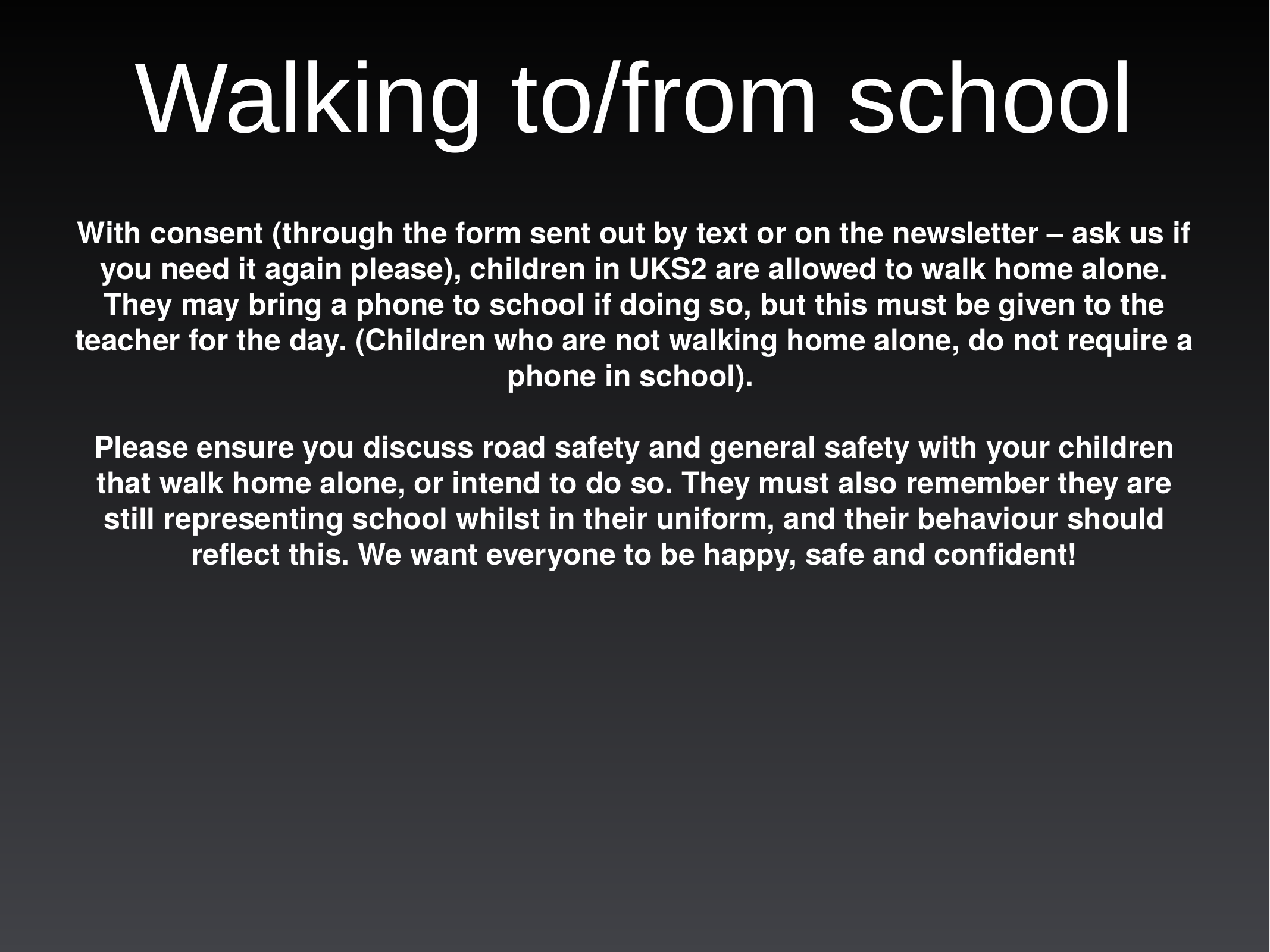

# Walking to/from school
With consent (through the form sent out by text or on the newsletter – ask us if you need it again please), children in UKS2 are allowed to walk home alone. They may bring a phone to school if doing so, but this must be given to the teacher for the day. (Children who are not walking home alone, do not require a phone in school).

Please ensure you discuss road safety and general safety with your children that walk home alone, or intend to do so. They must also remember they are still representing school whilst in their uniform, and their behaviour should reflect this. We want everyone to be happy, safe and confident!